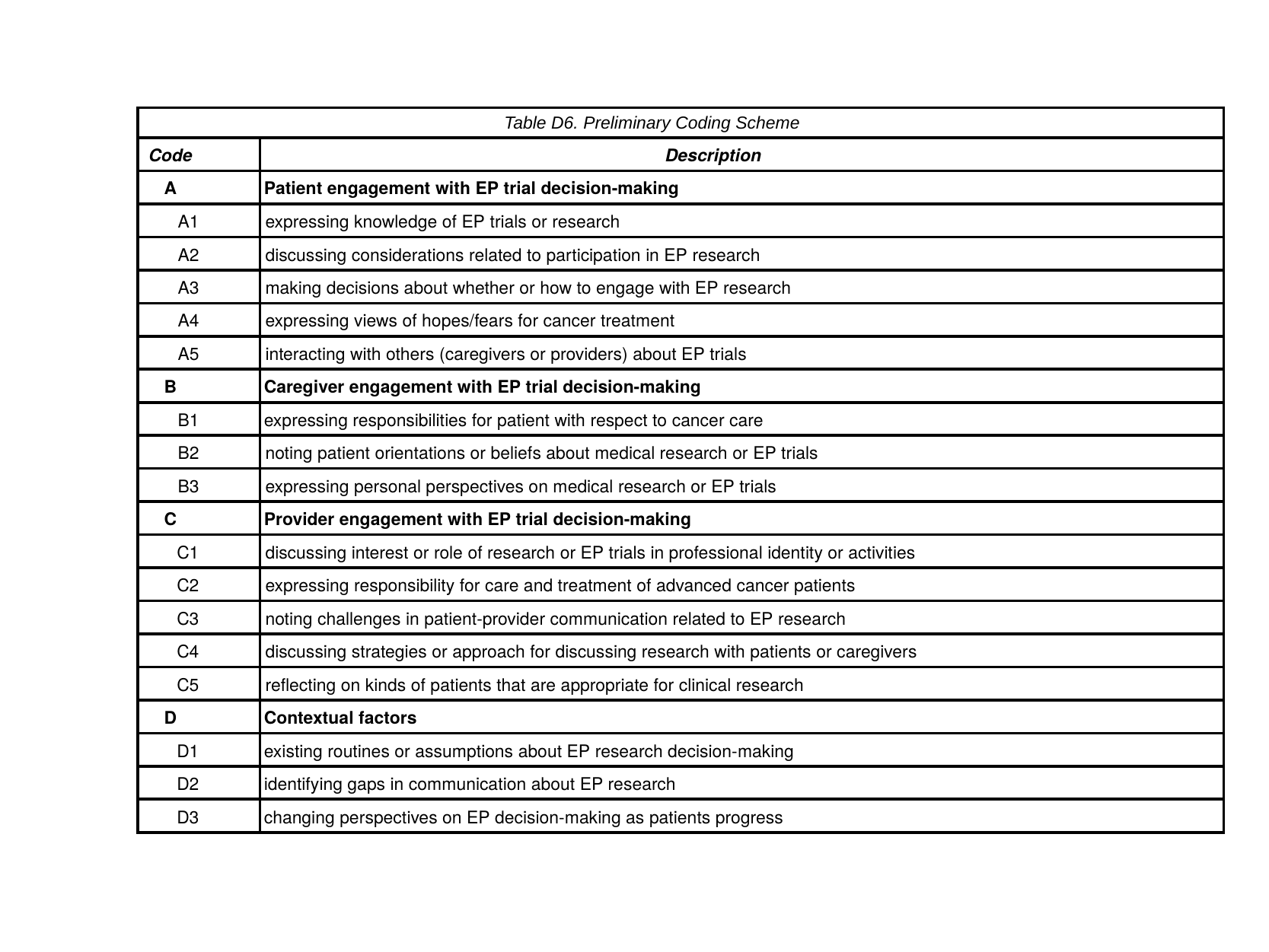

| Table D6. Preliminary Coding Scheme |  |
| --- | --- |
| Code | Description |
| A | Patient engagement with EP trial decision-making |
| A1 | expressing knowledge of EP trials or research |
| A2 | discussing considerations related to participation in EP research |
| A3 | making decisions about whether or how to engage with EP research |
| A4 | expressing views of hopes/fears for cancer treatment |
| A5 | interacting with others (caregivers or providers) about EP trials |
| B | Caregiver engagement with EP trial decision-making |
| B1 | expressing responsibilities for patient with respect to cancer care |
| B2 | noting patient orientations or beliefs about medical research or EP trials |
| B3 | expressing personal perspectives on medical research or EP trials |
| C | Provider engagement with EP trial decision-making |
| C1 | discussing interest or role of research or EP trials in professional identity or activities |
| C2 | expressing responsibility for care and treatment of advanced cancer patients |
| C3 | noting challenges in patient-provider communication related to EP research |
| C4 | discussing strategies or approach for discussing research with patients or caregivers |
| C5 | reflecting on kinds of patients that are appropriate for clinical research |
| D | Contextual factors |
| D1 | existing routines or assumptions about EP research decision-making |
| D2 | identifying gaps in communication about EP research |
| D3 | changing perspectives on EP decision-making as patients progress |